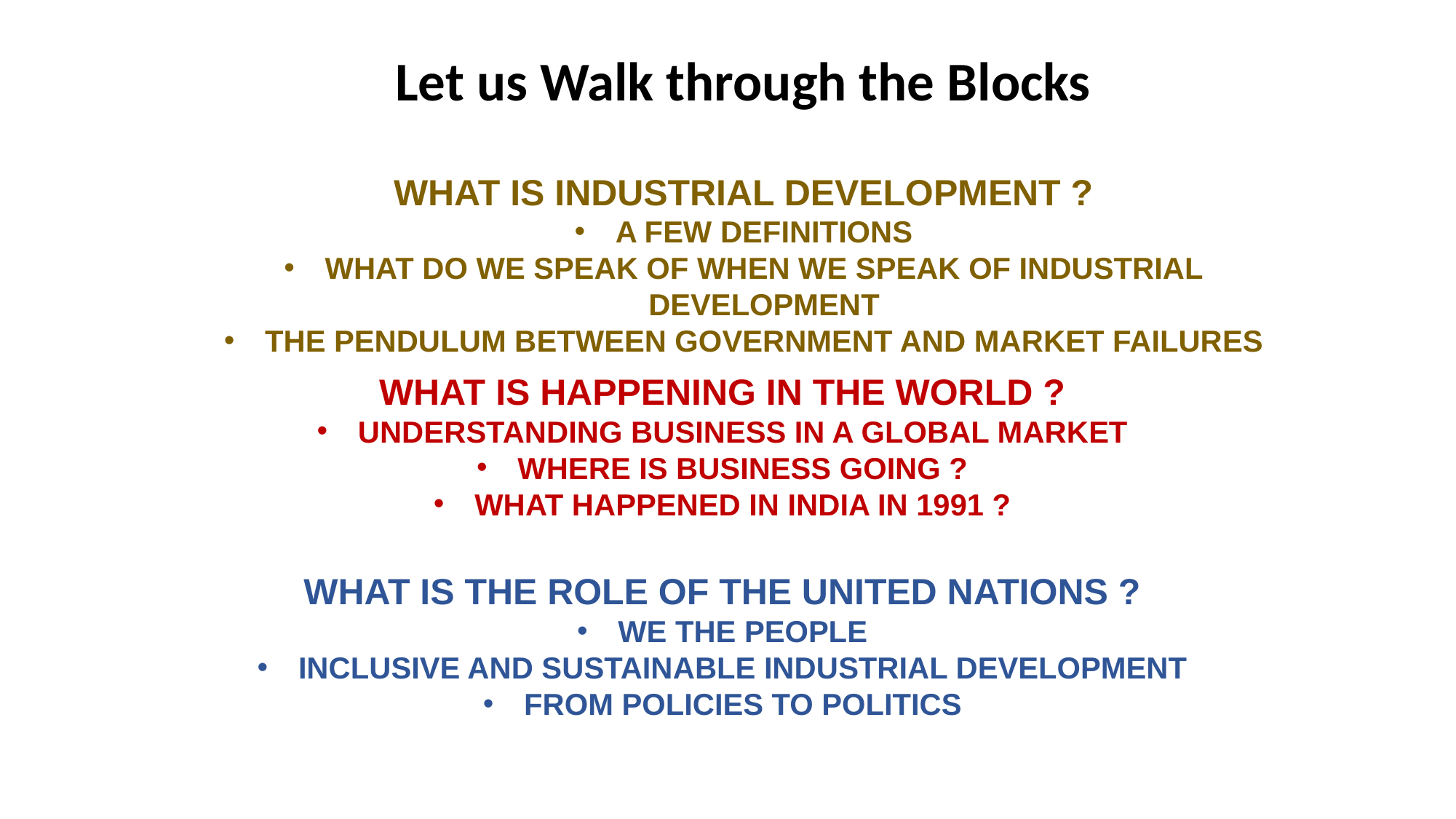

Let us Walk through the Blocks
WHAT IS INDUSTRIAL DEVELOPMENT ?
A FEW DEFINITIONS
WHAT DO WE SPEAK OF WHEN WE SPEAK OF INDUSTRIAL DEVELOPMENT
THE PENDULUM BETWEEN GOVERNMENT AND MARKET FAILURES
WHAT IS HAPPENING IN THE WORLD ?
UNDERSTANDING BUSINESS IN A GLOBAL MARKET
WHERE IS BUSINESS GOING ?
WHAT HAPPENED IN INDIA IN 1991 ?
WHAT IS THE ROLE OF THE UNITED NATIONS ?
WE THE PEOPLE
INCLUSIVE AND SUSTAINABLE INDUSTRIAL DEVELOPMENT
FROM POLICIES TO POLITICS